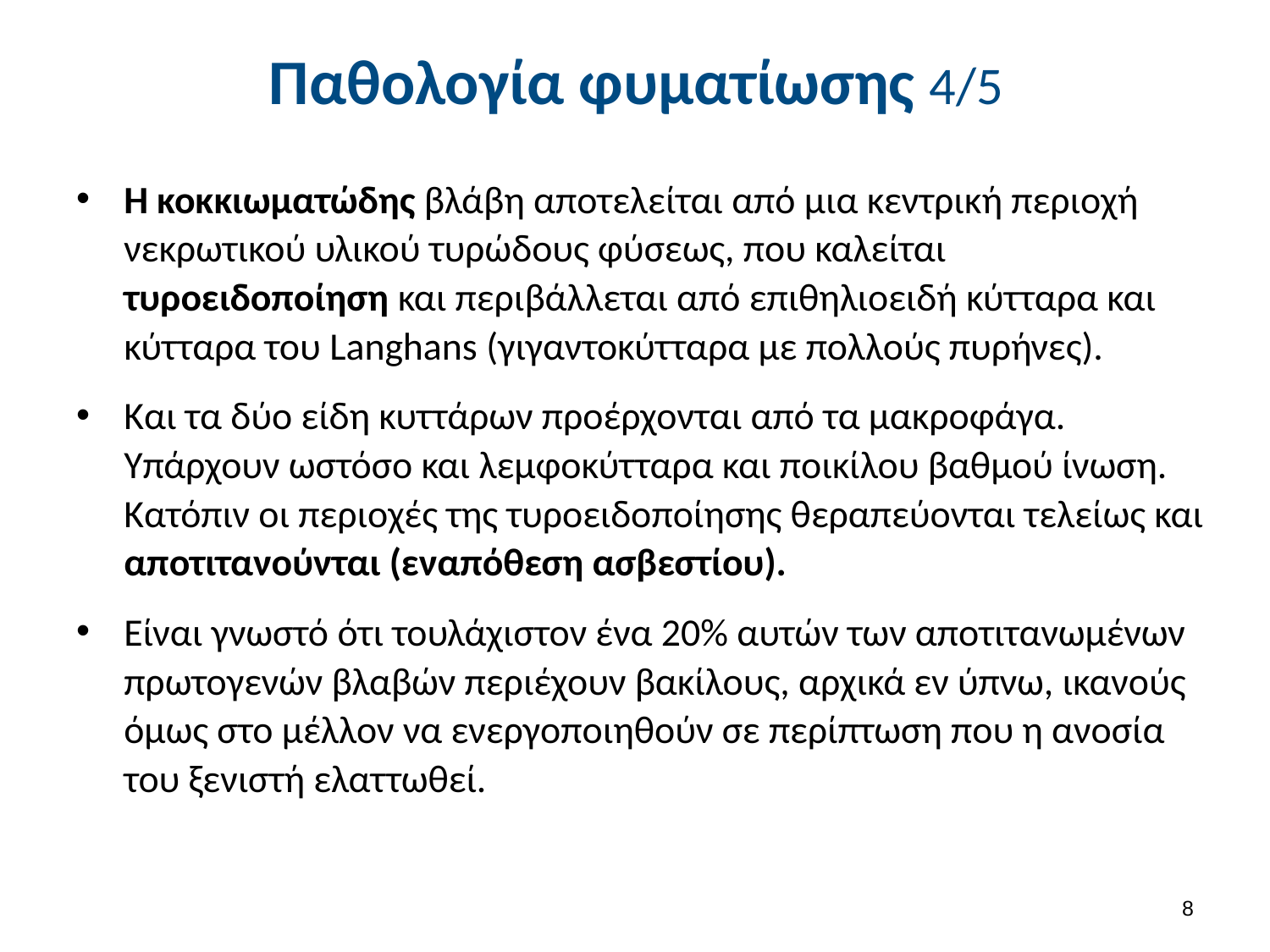

# Παθολογία φυματίωσης 4/5
Η κοκκιωματώδης βλάβη αποτελείται από μια κεντρική περιοχή νεκρωτικού υλικού τυρώδους φύσεως, που καλείται τυροειδοποίηση και περιβάλλεται από επιθηλιοειδή κύτταρα και κύτταρα του Langhans (γιγαντοκύτταρα με πολλούς πυρήνες).
Και τα δύο είδη κυττάρων προέρχονται από τα μακροφάγα.  Υπάρχουν ωστόσο και λεμφοκύτταρα και ποικίλου βαθμού ίνωση.  Κατόπιν οι περιοχές της τυροειδοποίησης θεραπεύονται τελείως και αποτιτανούνται (εναπόθεση ασβεστίου).
Είναι γνωστό ότι τουλάχιστον ένα 20% αυτών των αποτιτανωμένων πρωτογενών βλαβών περιέχουν βακίλους, αρχικά εν ύπνω, ικανούς όμως στο μέλλον να ενεργοποιηθούν σε περίπτωση που η ανοσία του ξενιστή ελαττωθεί.
8